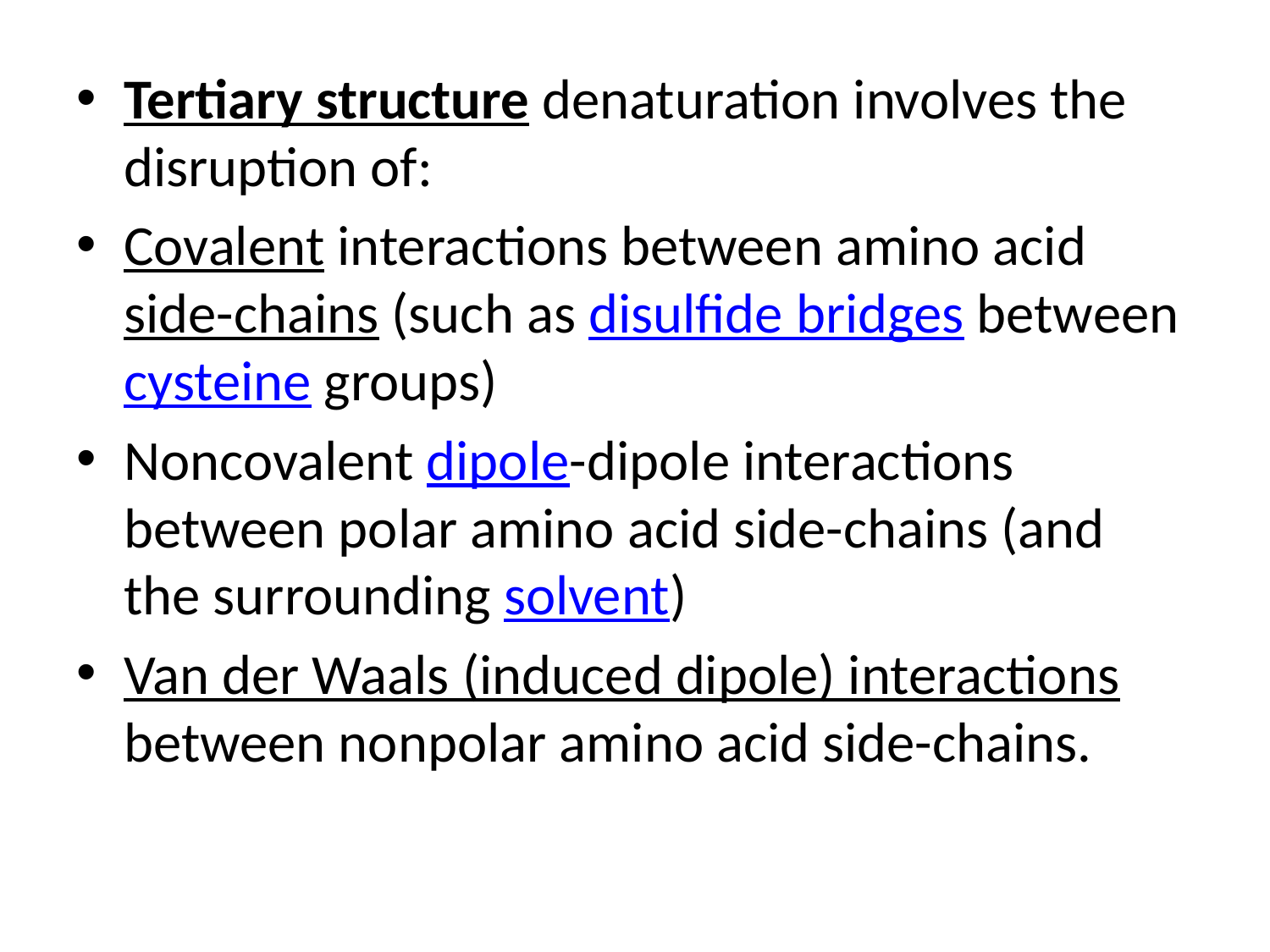

Tertiary structure denaturation involves the disruption of:
Covalent interactions between amino acid side-chains (such as disulfide bridges between cysteine groups)
Noncovalent dipole-dipole interactions between polar amino acid side-chains (and the surrounding solvent)
Van der Waals (induced dipole) interactions between nonpolar amino acid side-chains.